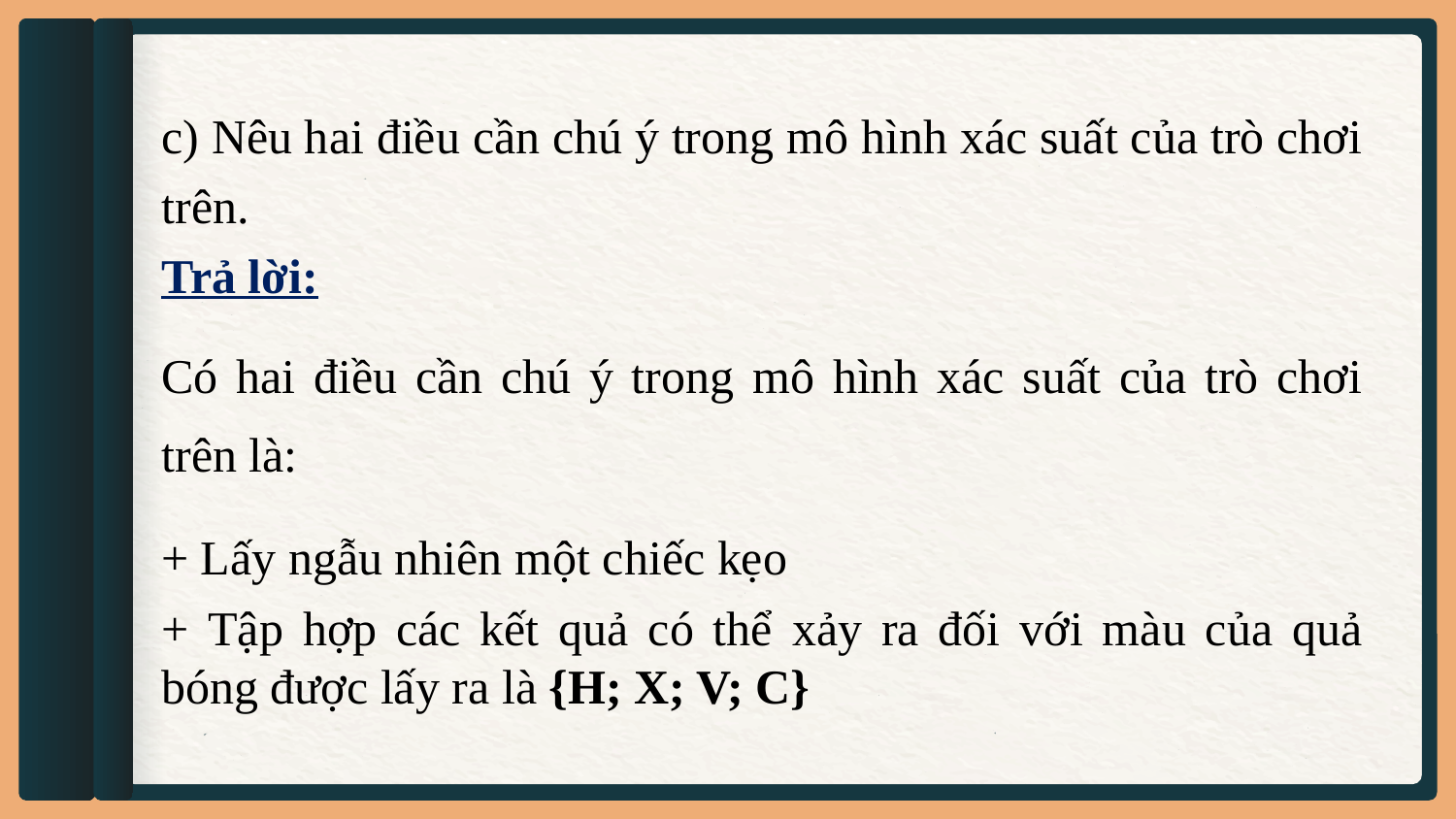

c) Nêu hai điều cần chú ý trong mô hình xác suất của trò chơi trên.
Trả lời:
Có hai điều cần chú ý trong mô hình xác suất của trò chơi trên là:
+ Lấy ngẫu nhiên một chiếc kẹo
+ Tập hợp các kết quả có thể xảy ra đối với màu của quả bóng được lấy ra là {H; X; V; C}